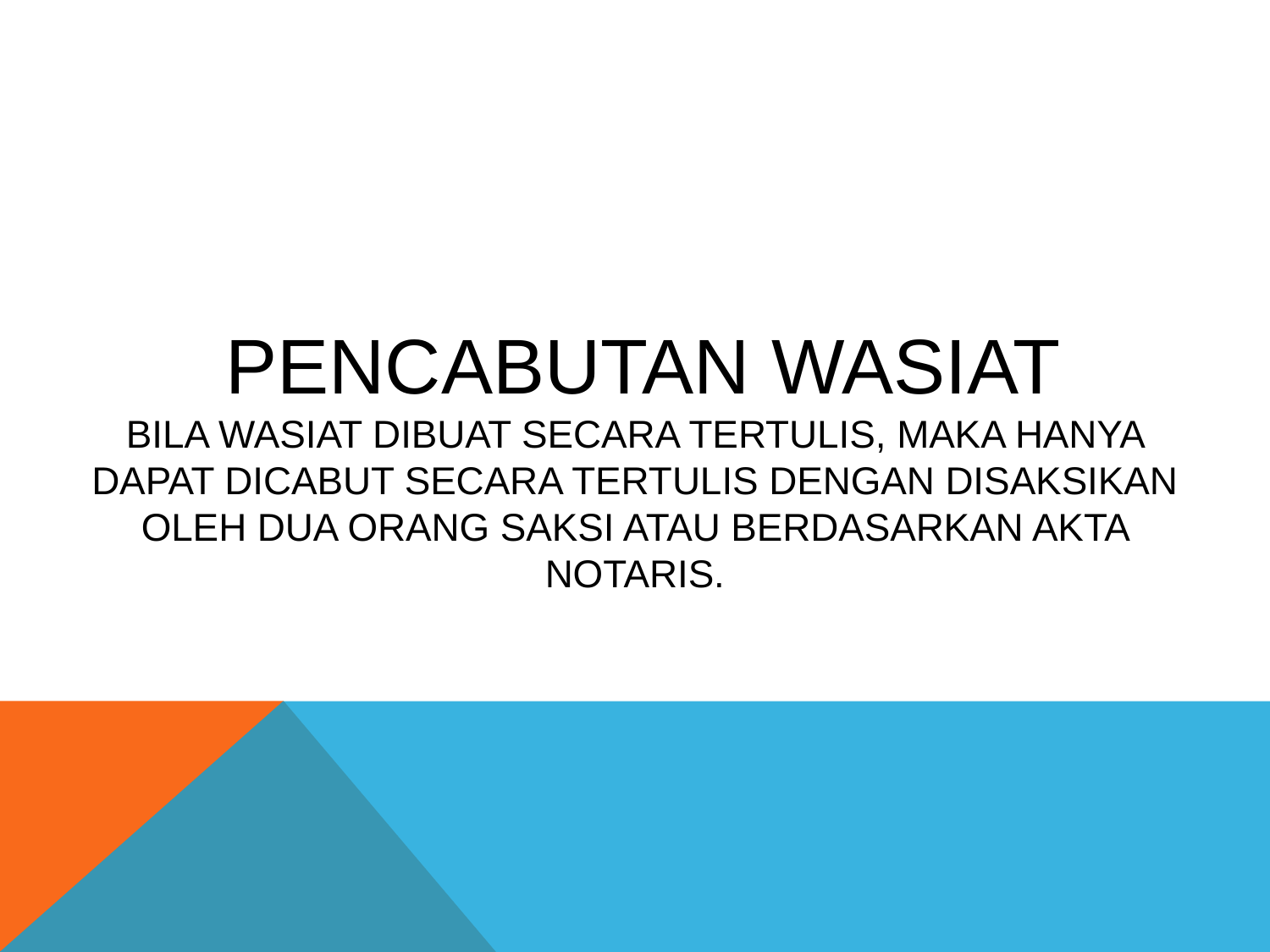

# PENCABUTAN WASIAT Bila wasiat dibuat secara tertulis, maka hanya dapat dicabut secara tertulis dengan disaksikan oleh dua orang saksi atau berdasarkan akta notaris.